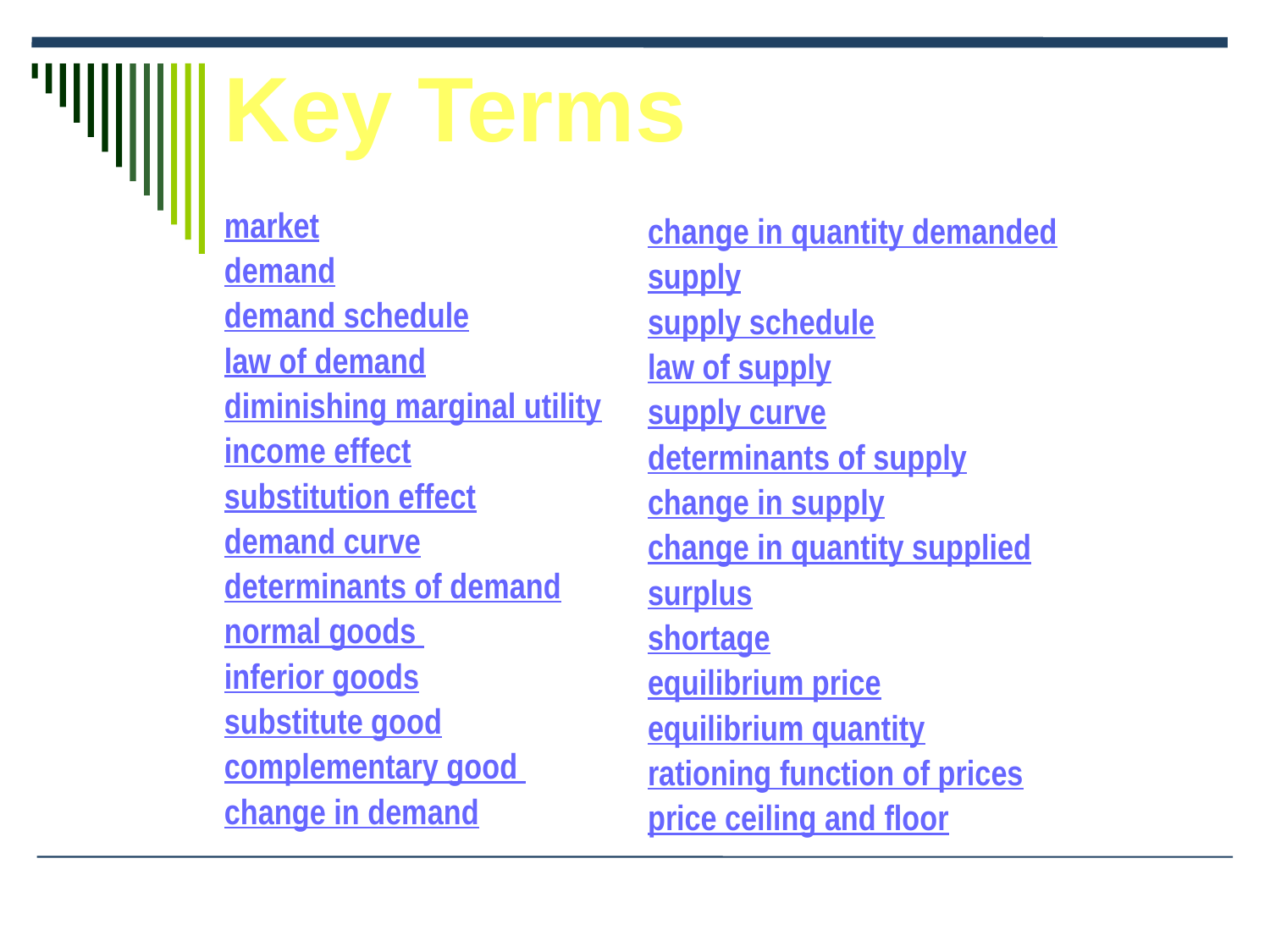

# Key Terms
market
demand
demand schedule
law of demand
diminishing marginal utility
income effect
substitution effect
demand curve
determinants of demand
normal goods
inferior goods
substitute good
complementary good
change in demand
change in quantity demanded
supply
supply schedule
law of supply
supply curve
determinants of supply
change in supply
change in quantity supplied
surplus
shortage
equilibrium price
equilibrium quantity
rationing function of prices
price ceiling and floor